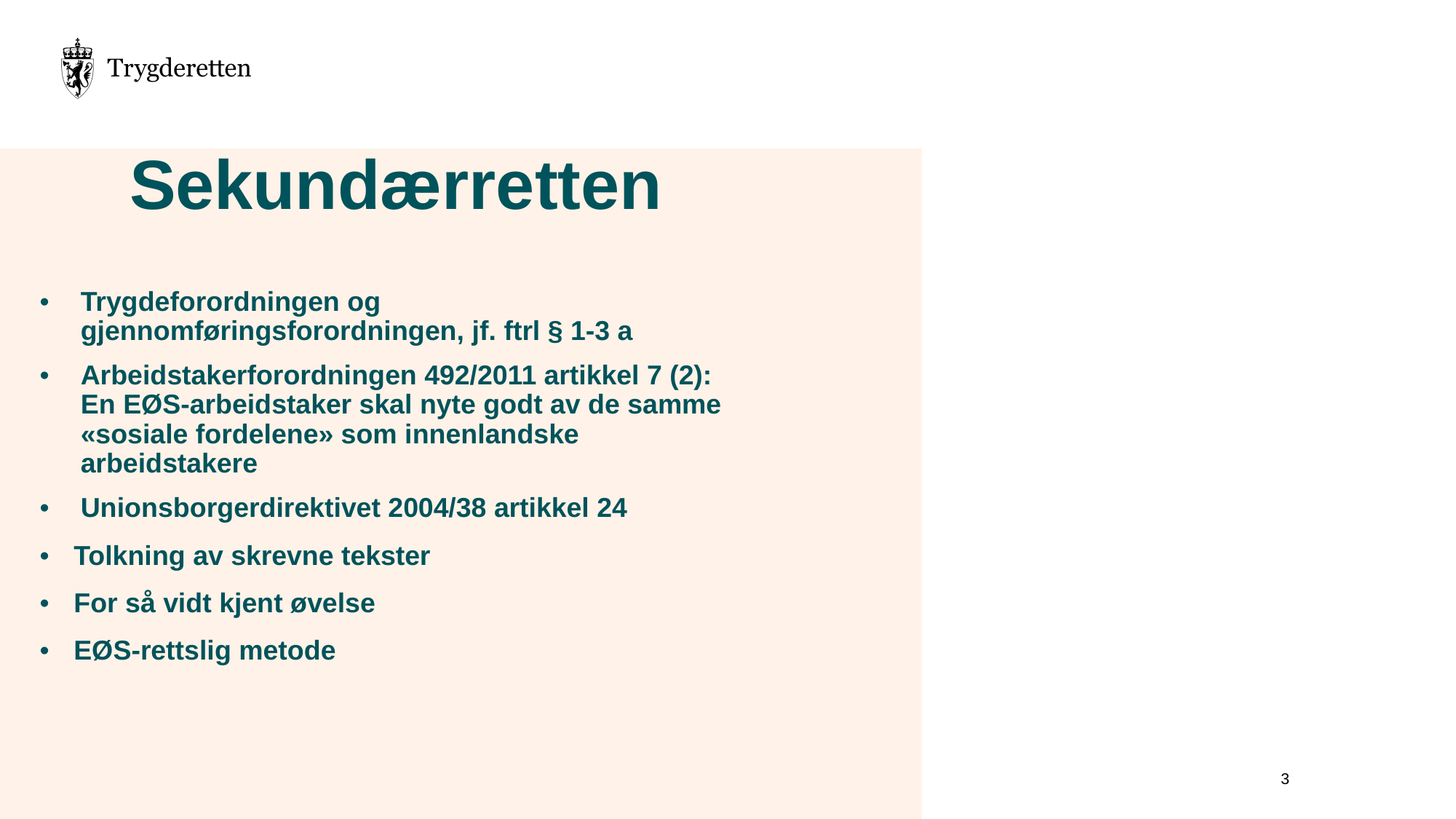

# Sekundærretten
Trygdeforordningen og gjennomføringsforordningen, jf. ftrl § 1-3 a
Arbeidstakerforordningen 492/2011 artikkel 7 (2): En EØS-arbeidstaker skal nyte godt av de samme «sosiale fordelene» som innenlandske arbeidstakere
Unionsborgerdirektivet 2004/38 artikkel 24
Tolkning av skrevne tekster
For så vidt kjent øvelse
EØS-rettslig metode

3